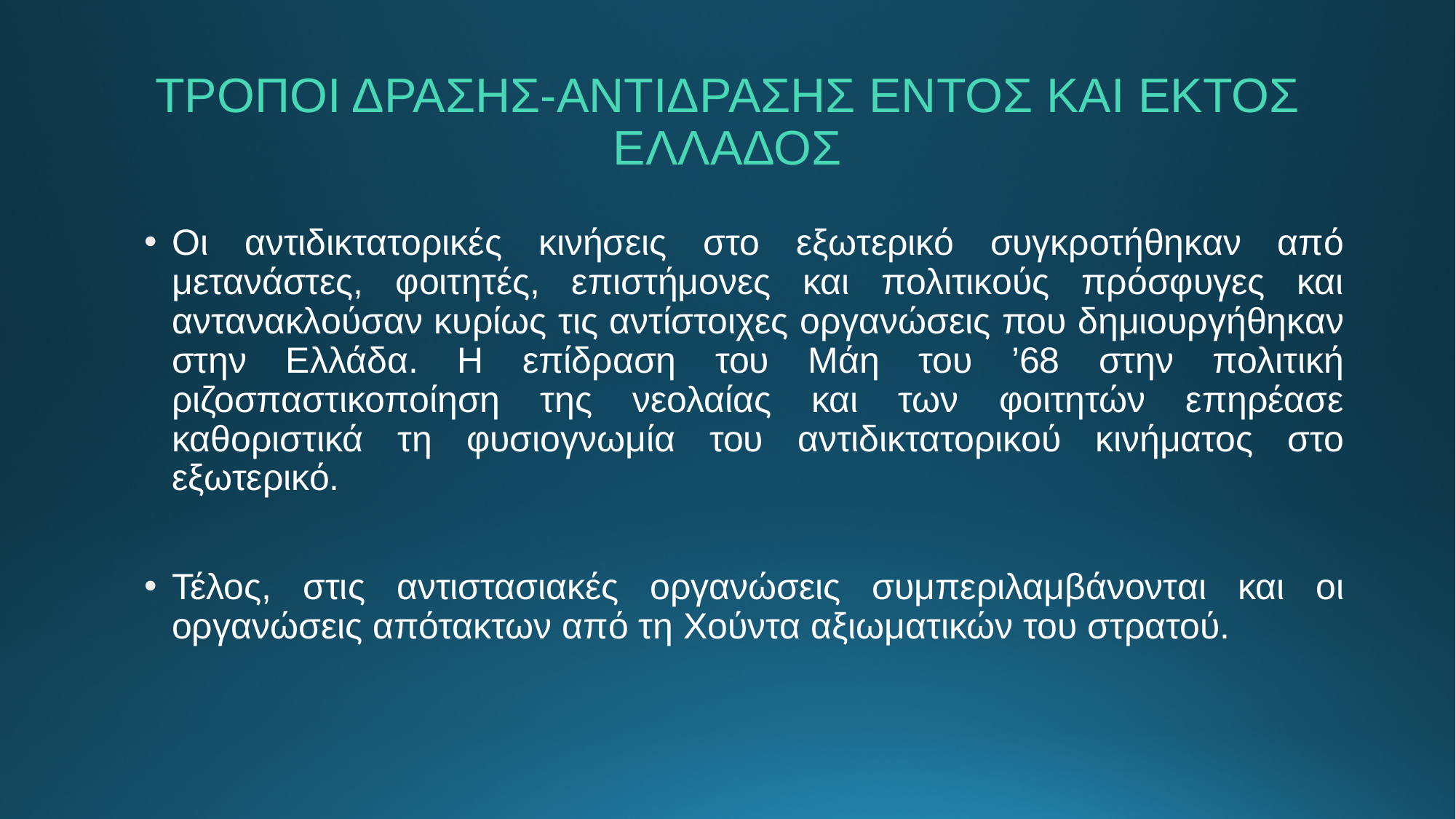

# ΤΡΟΠΟΙ ΔΡΑΣΗΣ-ΑΝΤΙΔΡΑΣΗΣ ΕΝΤΟΣ ΚΑΙ ΕΚΤΟΣ ΕΛΛΑΔΟΣ
Οι αντιδικτατορικές κινήσεις στο εξωτερικό συγκροτήθηκαν από μετανάστες, φοιτητές, επιστήμονες και πολιτικούς πρόσφυγες και αντανακλούσαν κυρίως τις αντίστοιχες οργανώσεις που δημιουργήθηκαν στην Ελλάδα. Η επίδραση του Μάη του ’68 στην πολιτική ριζοσπαστικοποίηση της νεολαίας και των φοιτητών επηρέασε καθοριστικά τη φυσιογνωμία του αντιδικτατορικού κινήματος στο εξωτερικό.

Τέλος, στις αντιστασιακές οργανώσεις συμπεριλαμβάνονται και οι οργανώσεις απότακτων από τη Χούντα αξιωματικών του στρατού.